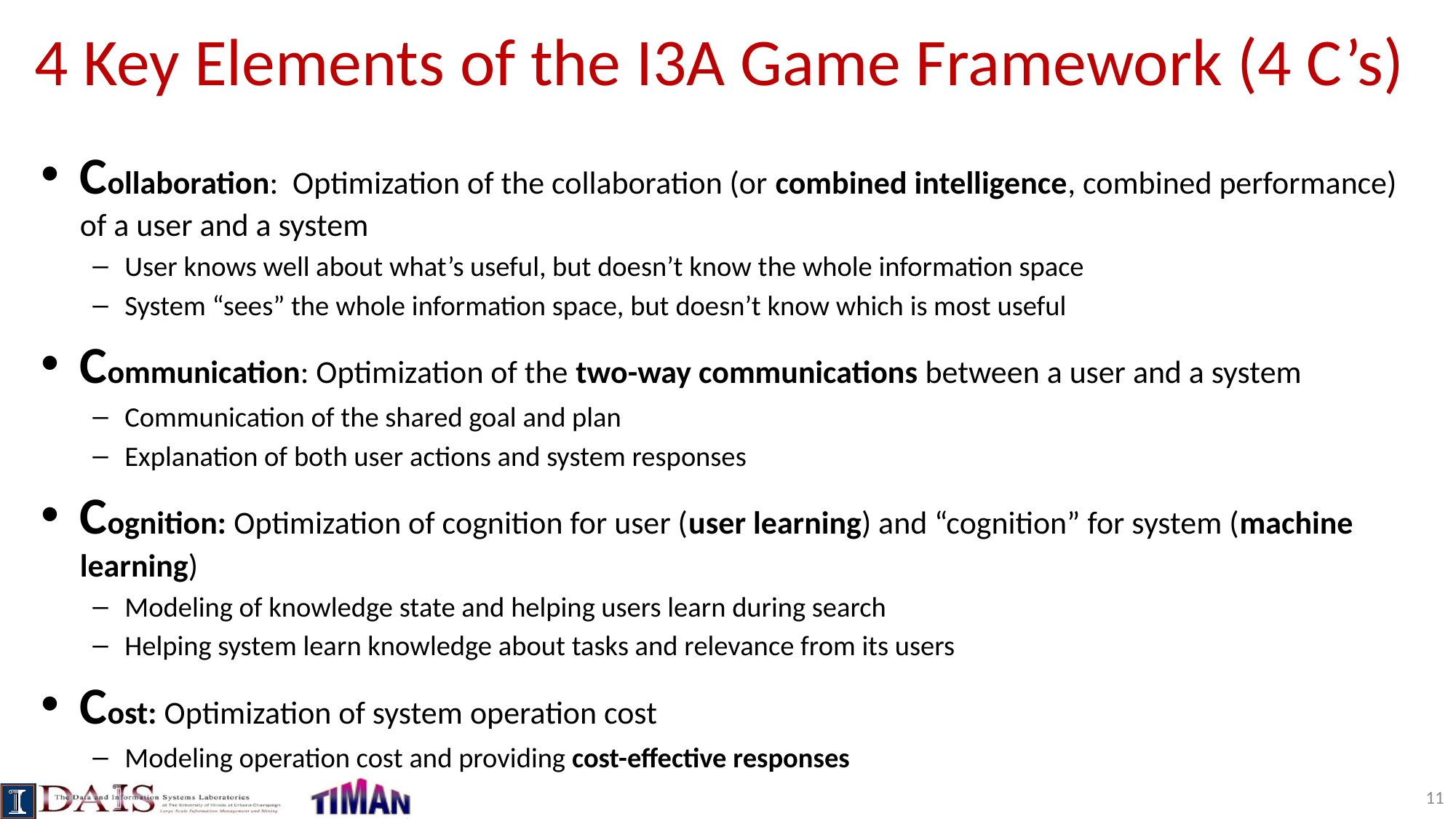

# 4 Key Elements of the I3A Game Framework (4 C’s)
Collaboration:  Optimization of the collaboration (or combined intelligence, combined performance) of a user and a system
User knows well about what’s useful, but doesn’t know the whole information space
System “sees” the whole information space, but doesn’t know which is most useful
Communication: Optimization of the two-way communications between a user and a system
Communication of the shared goal and plan
Explanation of both user actions and system responses
Cognition: Optimization of cognition for user (user learning) and “cognition” for system (machine learning)
Modeling of knowledge state and helping users learn during search
Helping system learn knowledge about tasks and relevance from its users
Cost: Optimization of system operation cost
Modeling operation cost and providing cost-effective responses
11